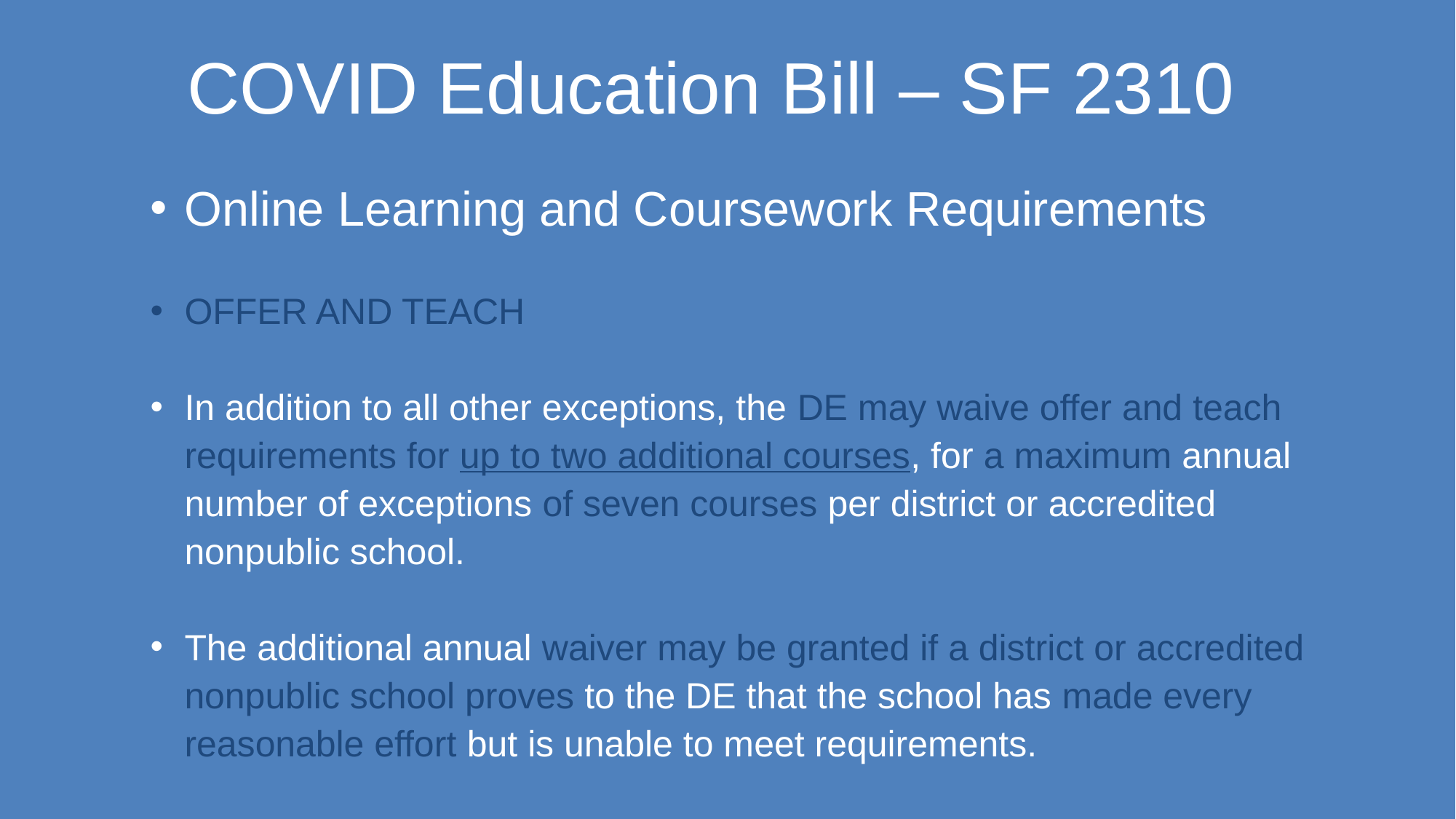

COVID Education Bill – SF 2310
Online Learning and Coursework Requirements

OFFER AND TEACH

In addition to all other exceptions, the DE may waive offer and teach requirements for up to two additional courses, for a maximum annual number of exceptions of seven courses per district or accredited nonpublic school.

The additional annual waiver may be granted if a district or accredited nonpublic school proves to the DE that the school has made every reasonable effort but is unable to meet requirements.